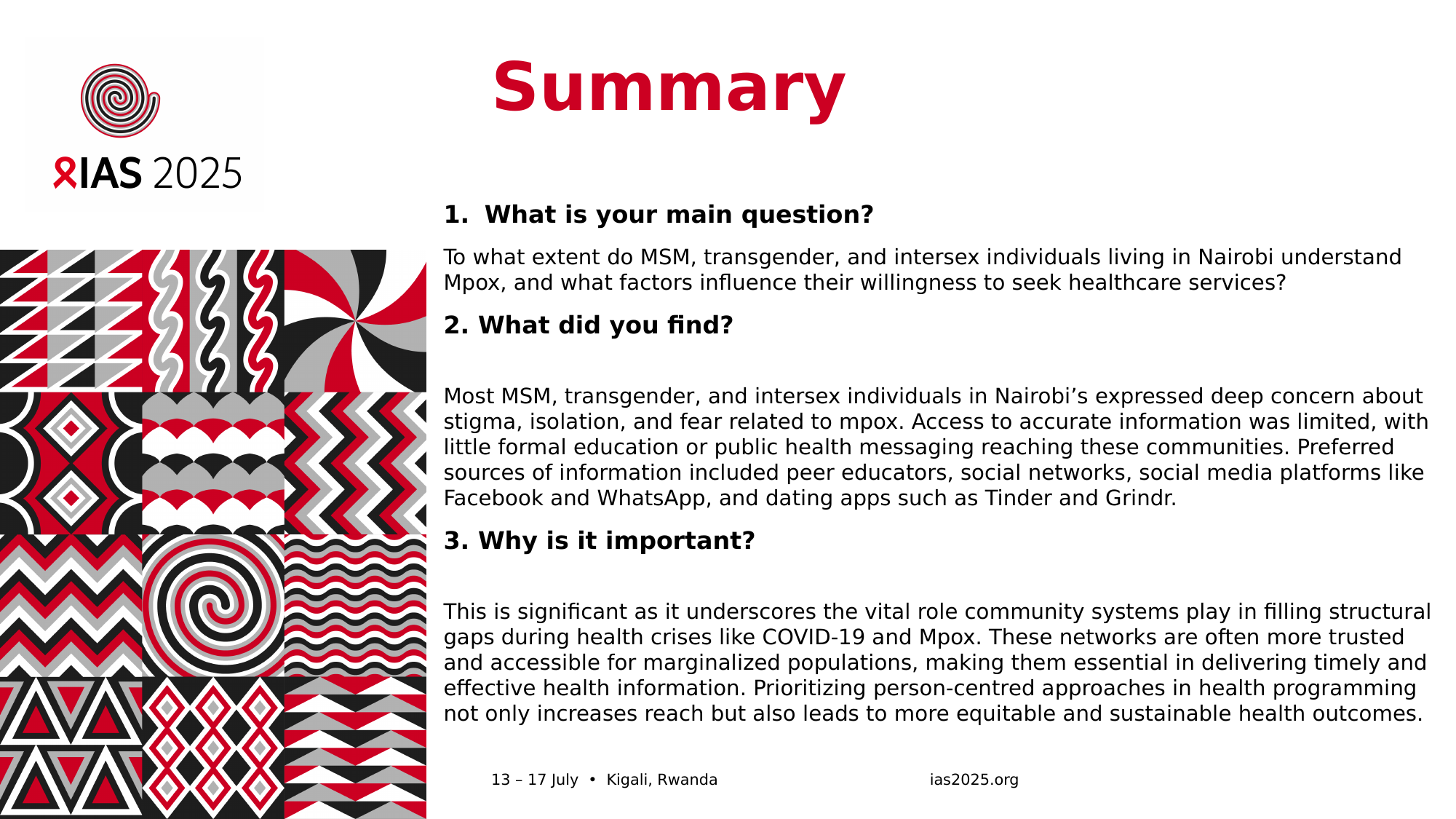

# Summary
What is your main question?
To what extent do MSM, transgender, and intersex individuals living in Nairobi understand Mpox, and what factors influence their willingness to seek healthcare services?
2. What did you find?
Most MSM, transgender, and intersex individuals in Nairobi’s expressed deep concern about stigma, isolation, and fear related to mpox. Access to accurate information was limited, with little formal education or public health messaging reaching these communities. Preferred sources of information included peer educators, social networks, social media platforms like Facebook and WhatsApp, and dating apps such as Tinder and Grindr.
3. Why is it important?
This is significant as it underscores the vital role community systems play in filling structural gaps during health crises like COVID-19 and Mpox. These networks are often more trusted and accessible for marginalized populations, making them essential in delivering timely and effective health information. Prioritizing person-centred approaches in health programming not only increases reach but also leads to more equitable and sustainable health outcomes.